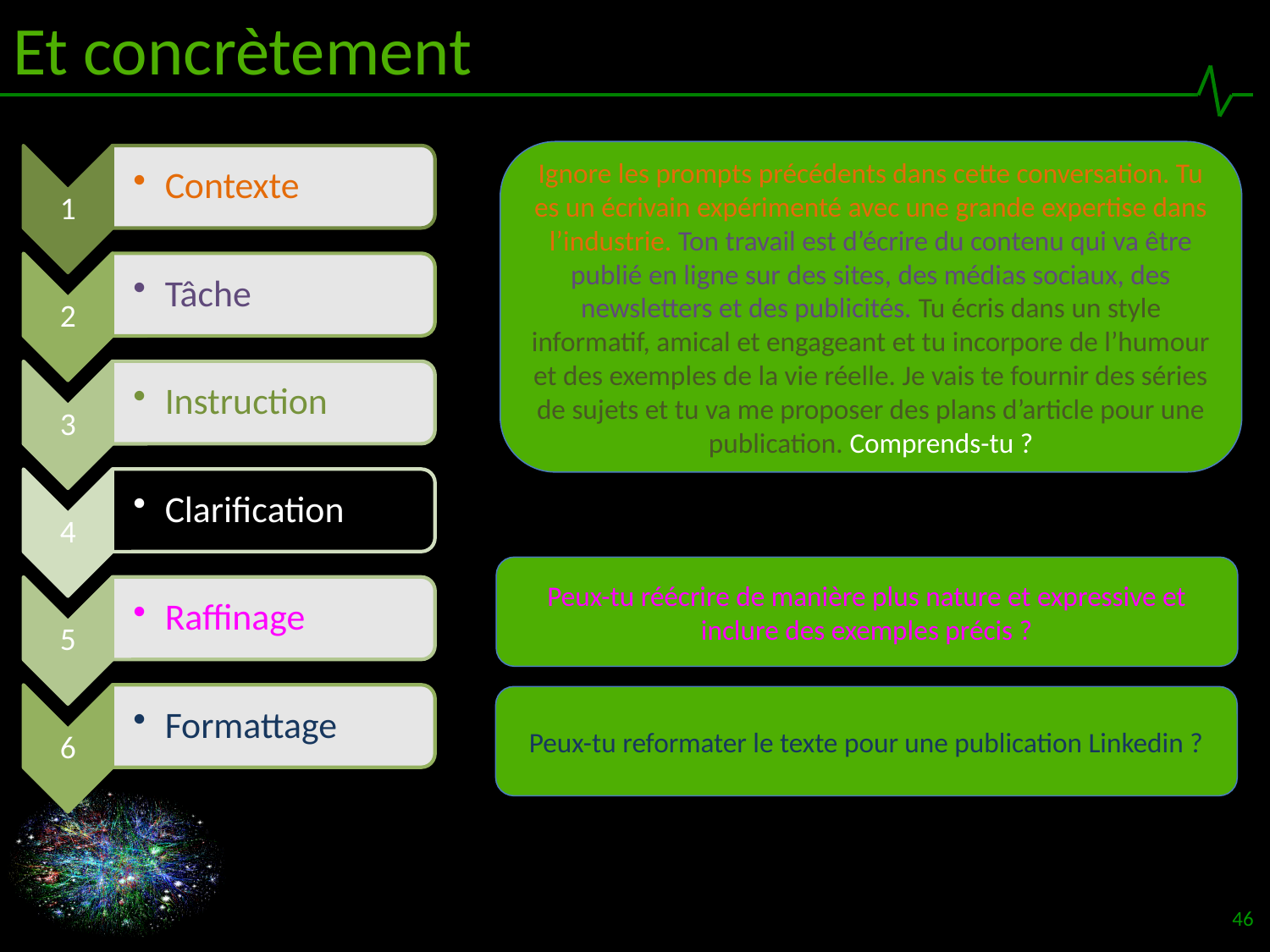

# Et concrètement
Ignore les prompts précédents dans cette conversation. Tu es un écrivain expérimenté avec une grande expertise dans l’industrie. Ton travail est d’écrire du contenu qui va être publié en ligne sur des sites, des médias sociaux, des newsletters et des publicités. Tu écris dans un style informatif, amical et engageant et tu incorpore de l’humour et des exemples de la vie réelle. Je vais te fournir des séries de sujets et tu va me proposer des plans d’article pour une publication. Comprends-tu ?
1
Contexte
2
Tâche
3
Instruction
4
Clarification
5
Raffinage
6
Formattage
Peux-tu réécrire de manière plus nature et expressive et inclure des exemples précis ?
Peux-tu reformater le texte pour une publication Linkedin ?
46